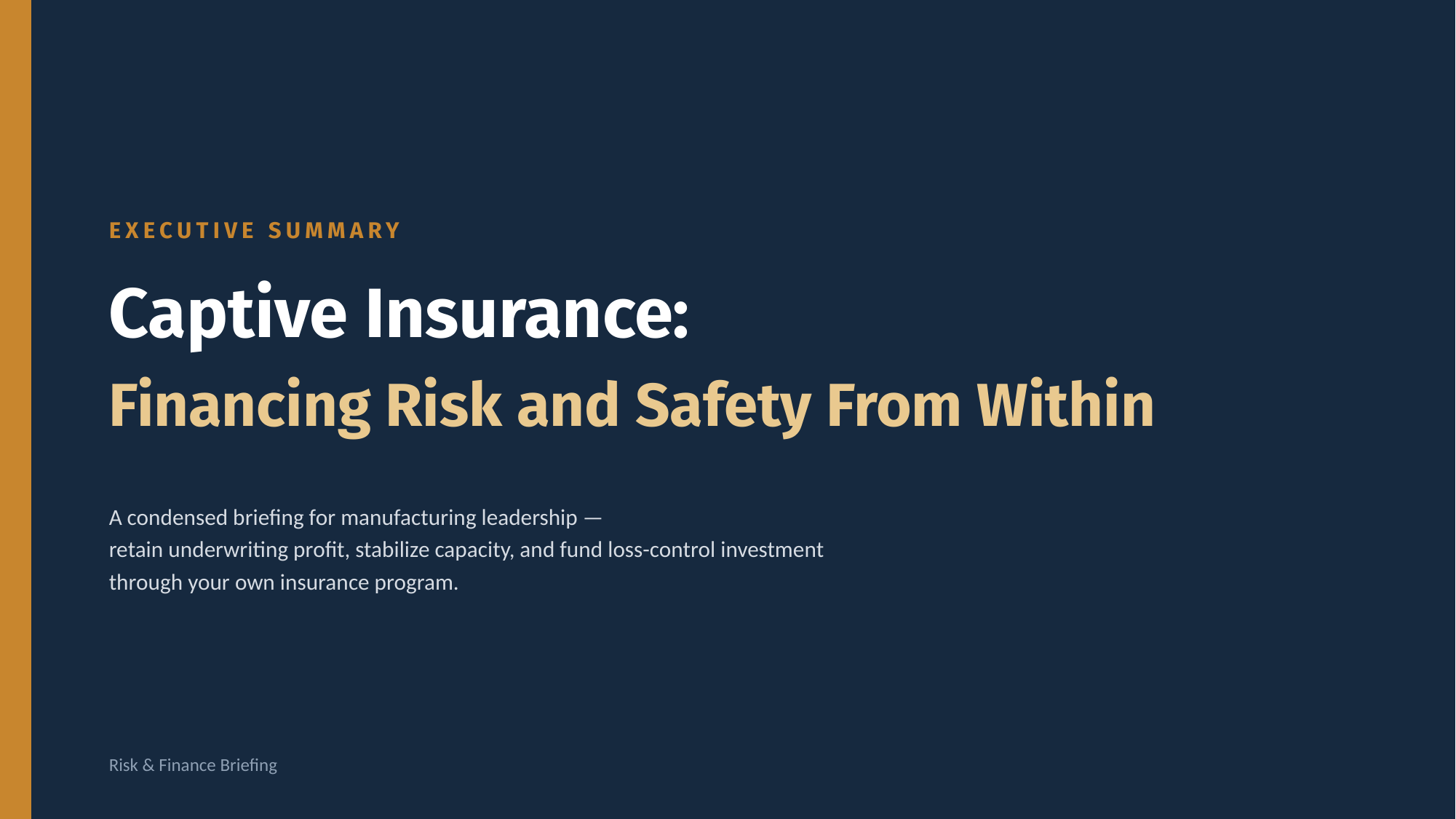

EXECUTIVE SUMMARY
Captive Insurance:
Financing Risk and Safety From Within
A condensed briefing for manufacturing leadership —
retain underwriting profit, stabilize capacity, and fund loss-control investment
through your own insurance program.
Risk & Finance Briefing